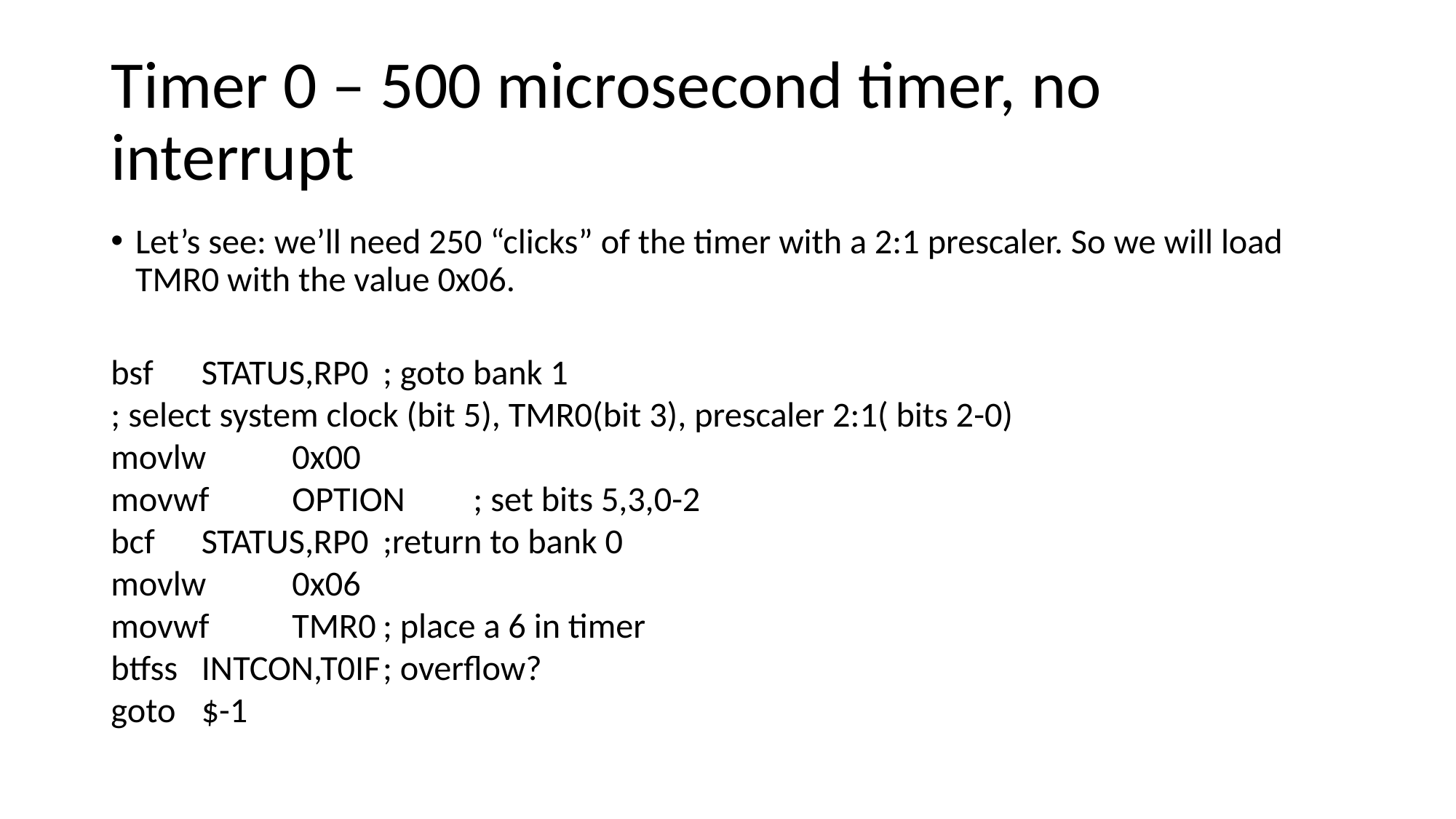

# Timer 0 – 500 microsecond timer, no interrupt
Let’s see: we’ll need 250 “clicks” of the timer with a 2:1 prescaler. So we will load TMR0 with the value 0x06.

bsf		STATUS,RP0		; goto bank 1
; select system clock (bit 5), TMR0(bit 3), prescaler 2:1( bits 2-0)
movlw		0x00
movwf	OPTION 		; set bits 5,3,0-2
bcf		STATUS,RP0 		;return to bank 0
movlw	0x06
movwf	TMR0			; place a 6 in timer
btfss		INTCON,T0IF		; overflow?
goto		$-1